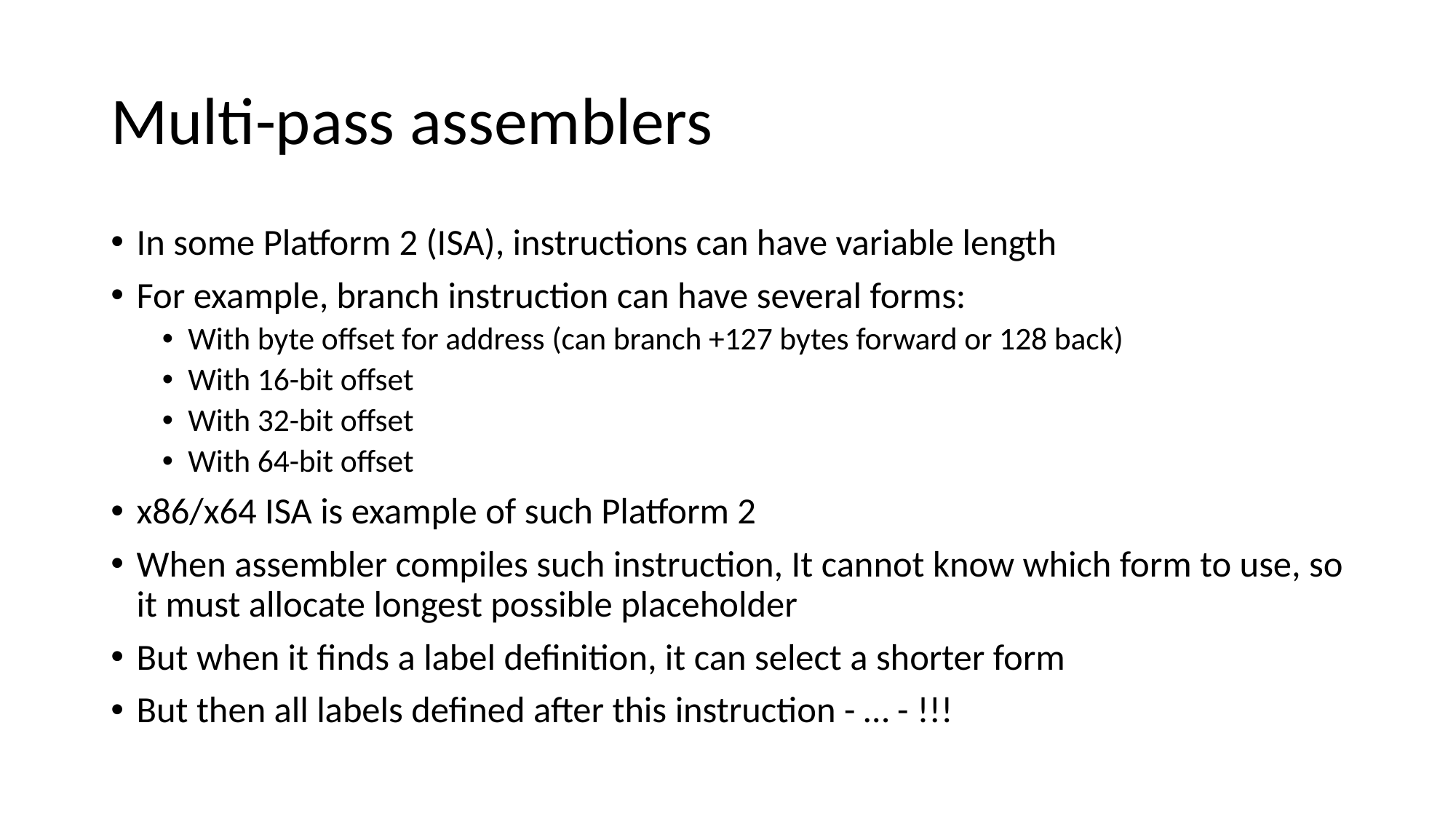

# Multi-pass assemblers
In some Platform 2 (ISA), instructions can have variable length
For example, branch instruction can have several forms:
With byte offset for address (can branch +127 bytes forward or 128 back)
With 16-bit offset
With 32-bit offset
With 64-bit offset
x86/x64 ISA is example of such Platform 2
When assembler compiles such instruction, It cannot know which form to use, so it must allocate longest possible placeholder
But when it finds a label definition, it can select a shorter form
But then all labels defined after this instruction - … - !!!